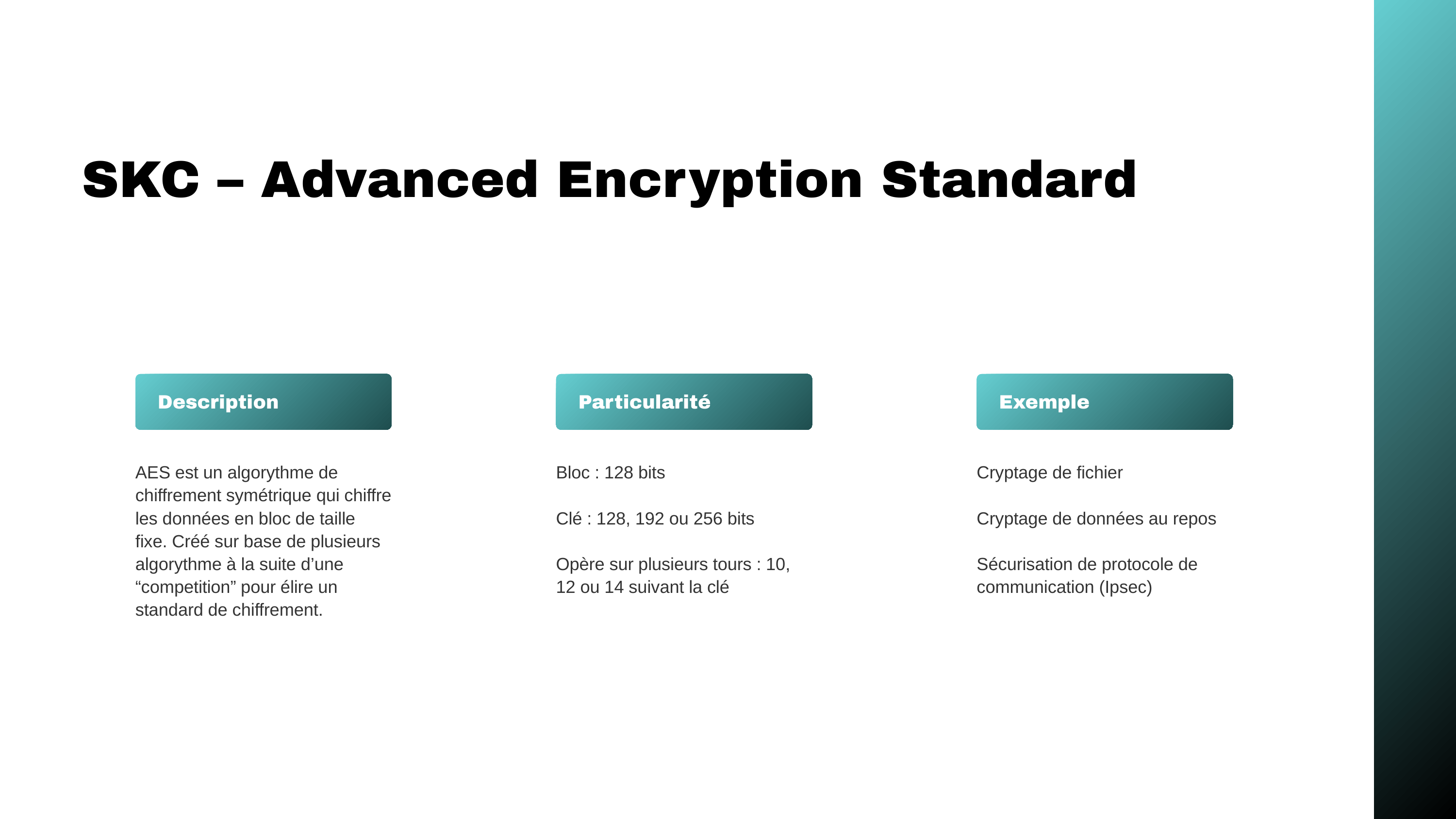

SKC – Advanced Encryption Standard

Description
Particularité
Exemple
AES est un algorythme de chiffrement symétrique qui chiffre les données en bloc de taille fixe. Créé sur base de plusieurs algorythme à la suite d’une “competition” pour élire un standard de chiffrement.
Bloc : 128 bits

Clé : 128, 192 ou 256 bits

Opère sur plusieurs tours : 10, 12 ou 14 suivant la clé
Cryptage de fichier

Cryptage de données au repos

Sécurisation de protocole de communication (Ipsec)